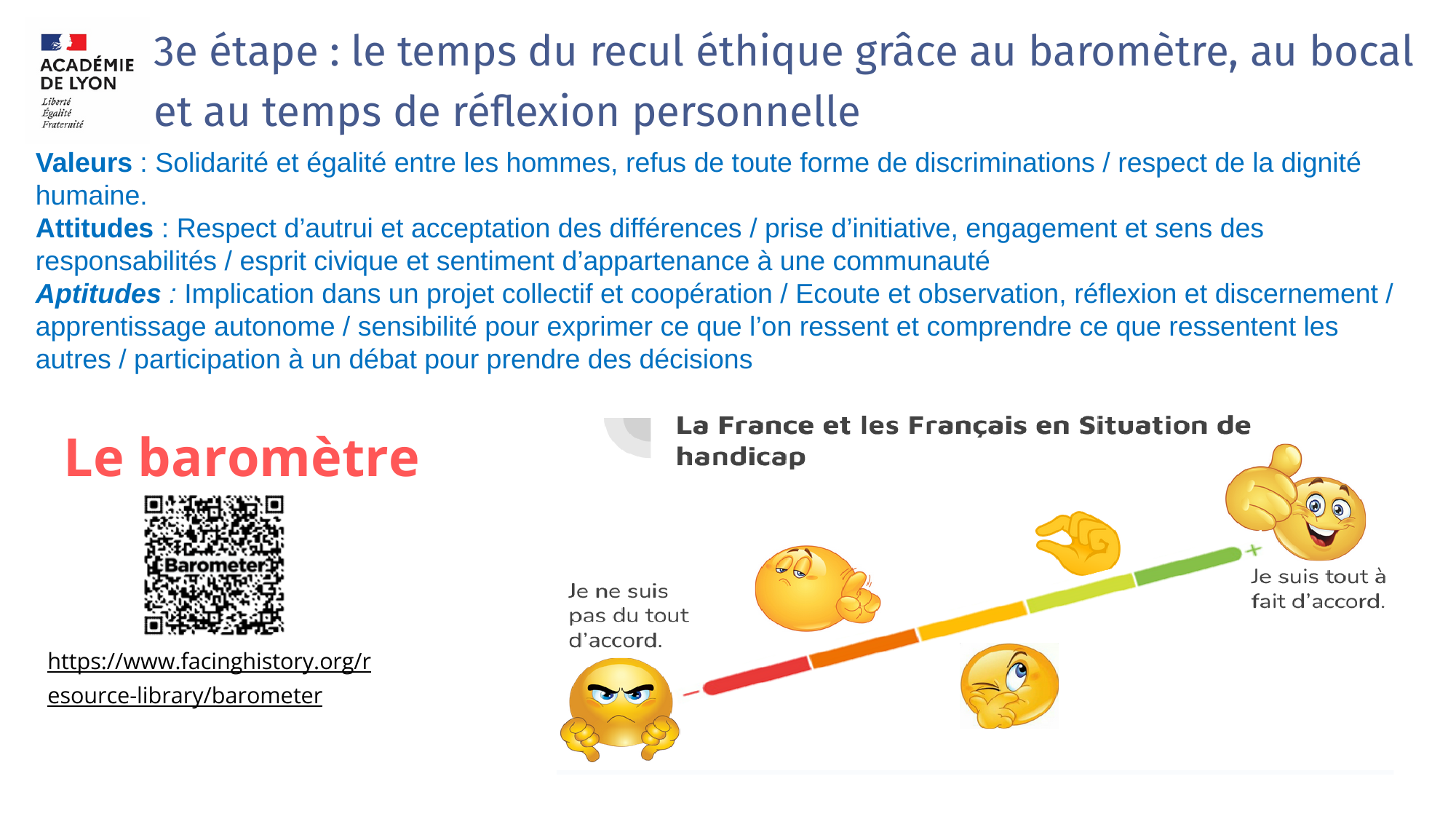

3e étape : le temps du recul éthique grâce au baromètre, au bocal et au temps de réflexion personnelle

Valeurs : Solidarité et égalité entre les hommes, refus de toute forme de discriminations / respect de la dignité humaine.
Attitudes : Respect d’autrui et acceptation des différences / prise d’initiative, engagement et sens des responsabilités / esprit civique et sentiment d’appartenance à une communauté
Aptitudes : Implication dans un projet collectif et coopération / Ecoute et observation, réflexion et discernement / apprentissage autonome / sensibilité pour exprimer ce que l’on ressent et comprendre ce que ressentent les autres / participation à un débat pour prendre des décisions
Le baromètre

https://www.facinghistory.org/resource-library/barometer